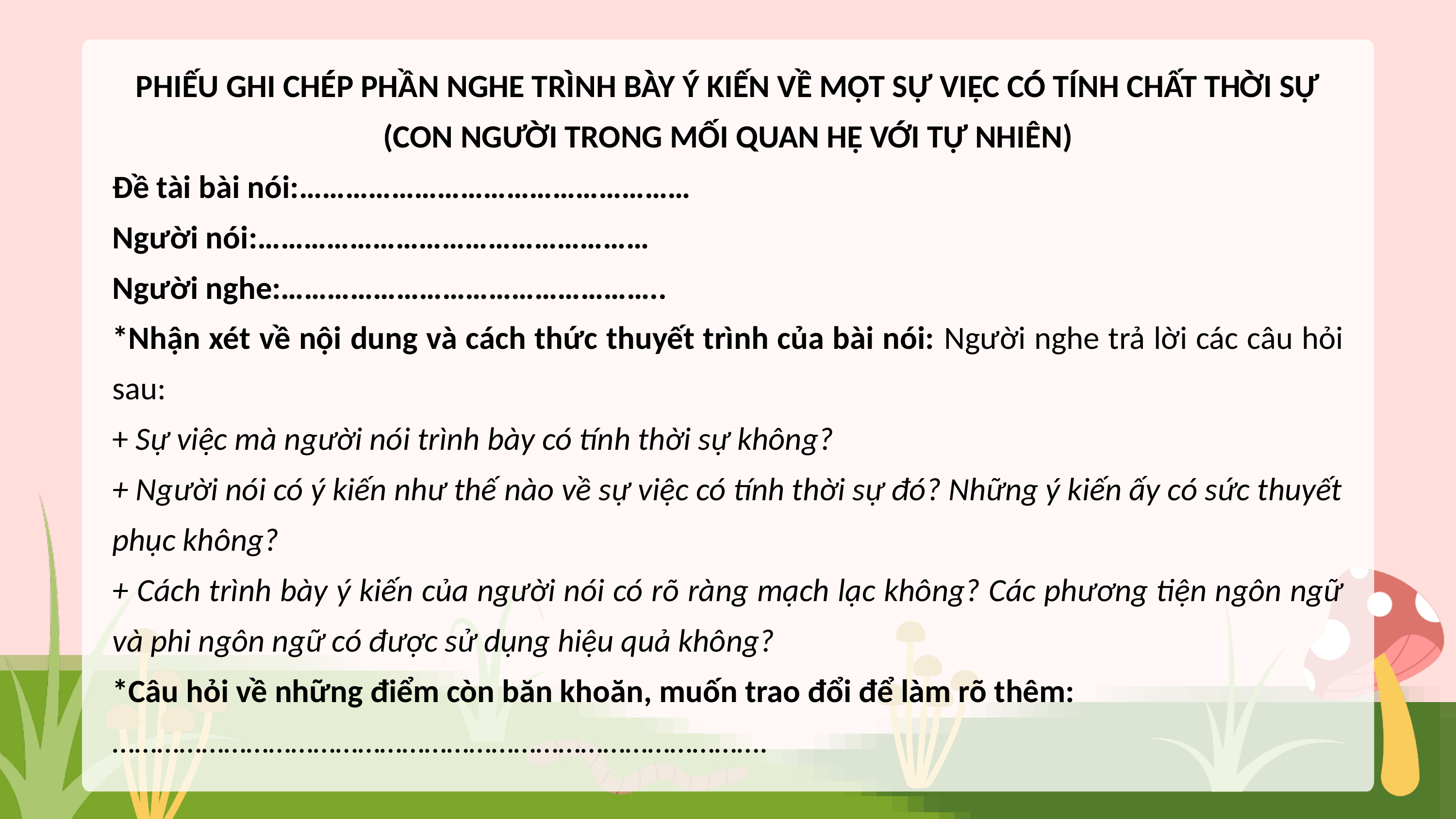

PHIẾU GHI CHÉP PHẦN NGHE TRÌNH BÀY Ý KIẾN VỀ MỘT SỰ VIỆC CÓ TÍNH CHẤT THỜI SỰ (CON NGƯỜI TRONG MỐI QUAN HỆ VỚI TỰ NHIÊN)
Đề tài bài nói:……………………………………………
Người nói:……………………………………………
Người nghe:…………………………………………..
*Nhận xét về nội dung và cách thức thuyết trình của bài nói: Người nghe trả lời các câu hỏi sau:
+ Sự việc mà người nói trình bày có tính thời sự không?
+ Người nói có ý kiến như thế nào về sự việc có tính thời sự đó? Những ý kiến ấy có sức thuyết phục không?
+ Cách trình bày ý kiến của người nói có rõ ràng mạch lạc không? Các phương tiện ngôn ngữ và phi ngôn ngữ có được sử dụng hiệu quả không?
*Câu hỏi về những điểm còn băn khoăn, muốn trao đổi để làm rõ thêm:
…………………………………………………………………………….